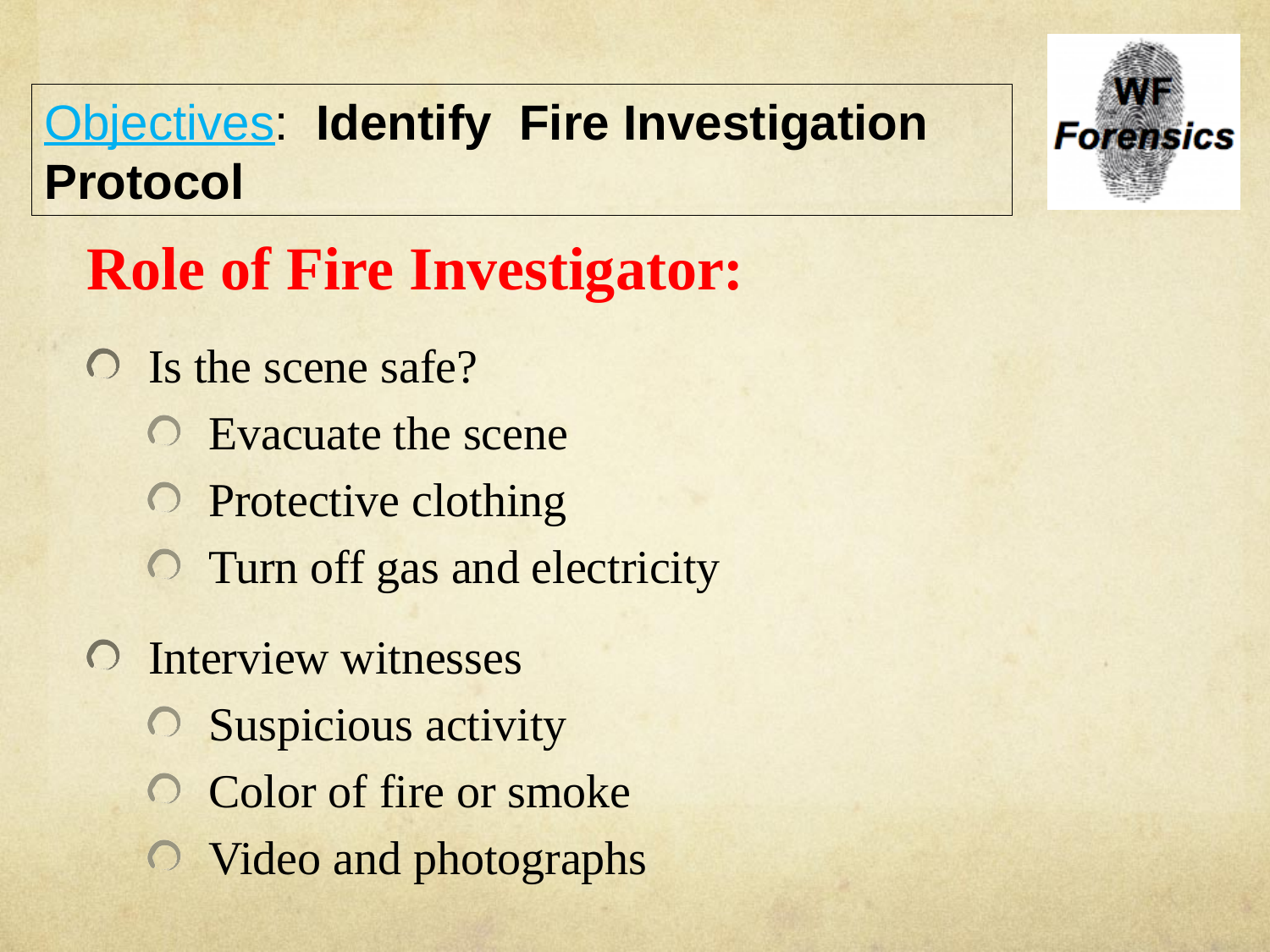

Objectives:  Identify  Fire Investigation Protocol
Role of Fire Investigator:
Is the scene safe?
Evacuate the scene
Protective clothing
Turn off gas and electricity
Interview witnesses
Suspicious activity
Color of fire or smoke
Video and photographs